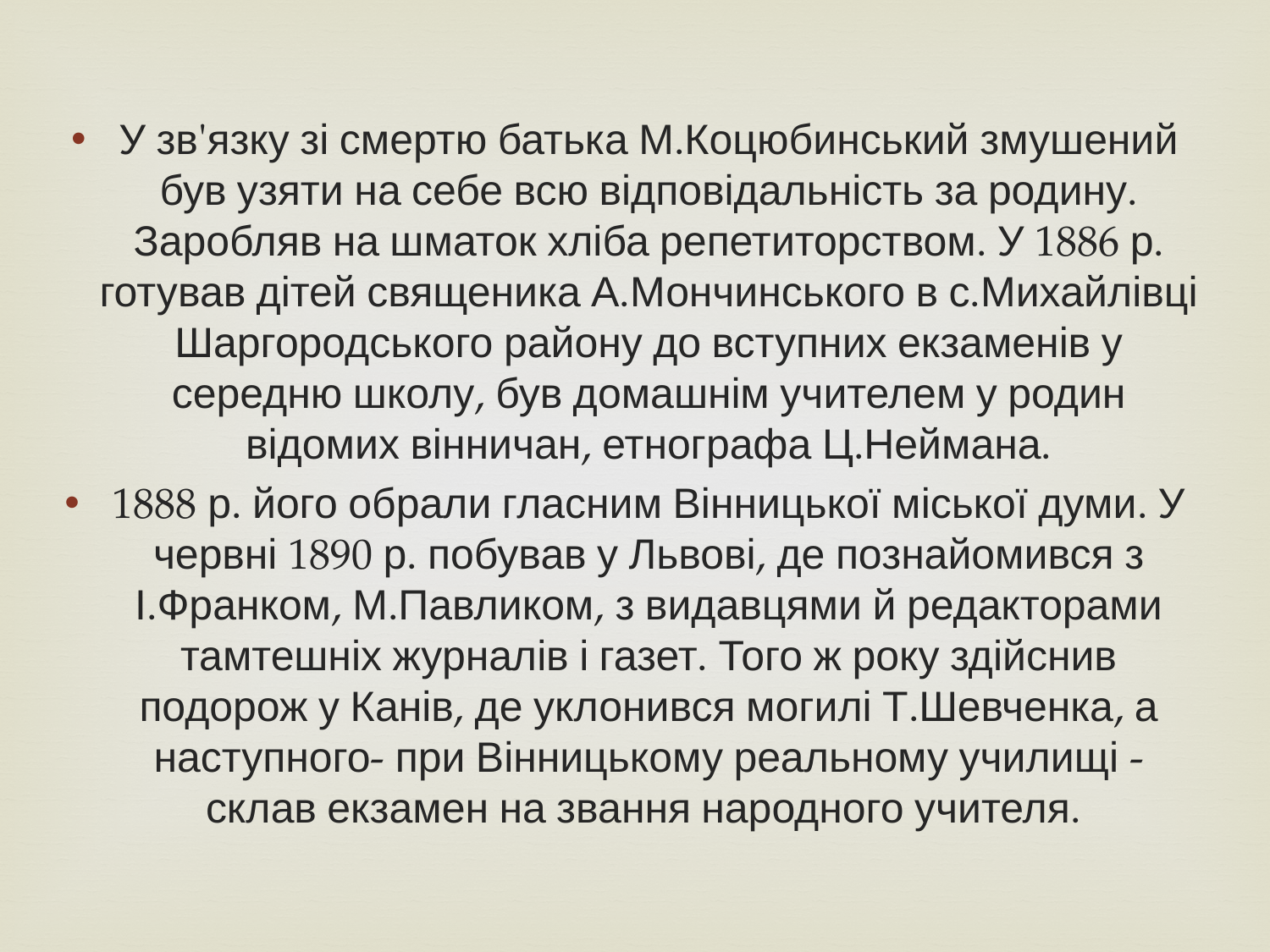

У зв'язку зі смертю батька М.Коцюбинський змушений був узяти на себе всю відповідальність за родину. Заробляв на шматок хліба репетиторством. У 1886 р. готував дітей священика А.Мончинського в с.Михайлівці Шаргородського району до вступних екзаменів у середню школу, був домашнім учителем у родин відомих вінничан, етнографа Ц.Неймана.
1888 р. його обрали гласним Вінницької міської думи. У червні 1890 р. побував у Львові, де познайомився з І.Франком, М.Павликом, з видавцями й редакторами тамтешніх журналів і газет. Того ж року здійснив подорож у Канів, де уклонився могилі Т.Шевченка, а наступного- при Вінницькому реальному училищі - склав екзамен на звання народного учителя.